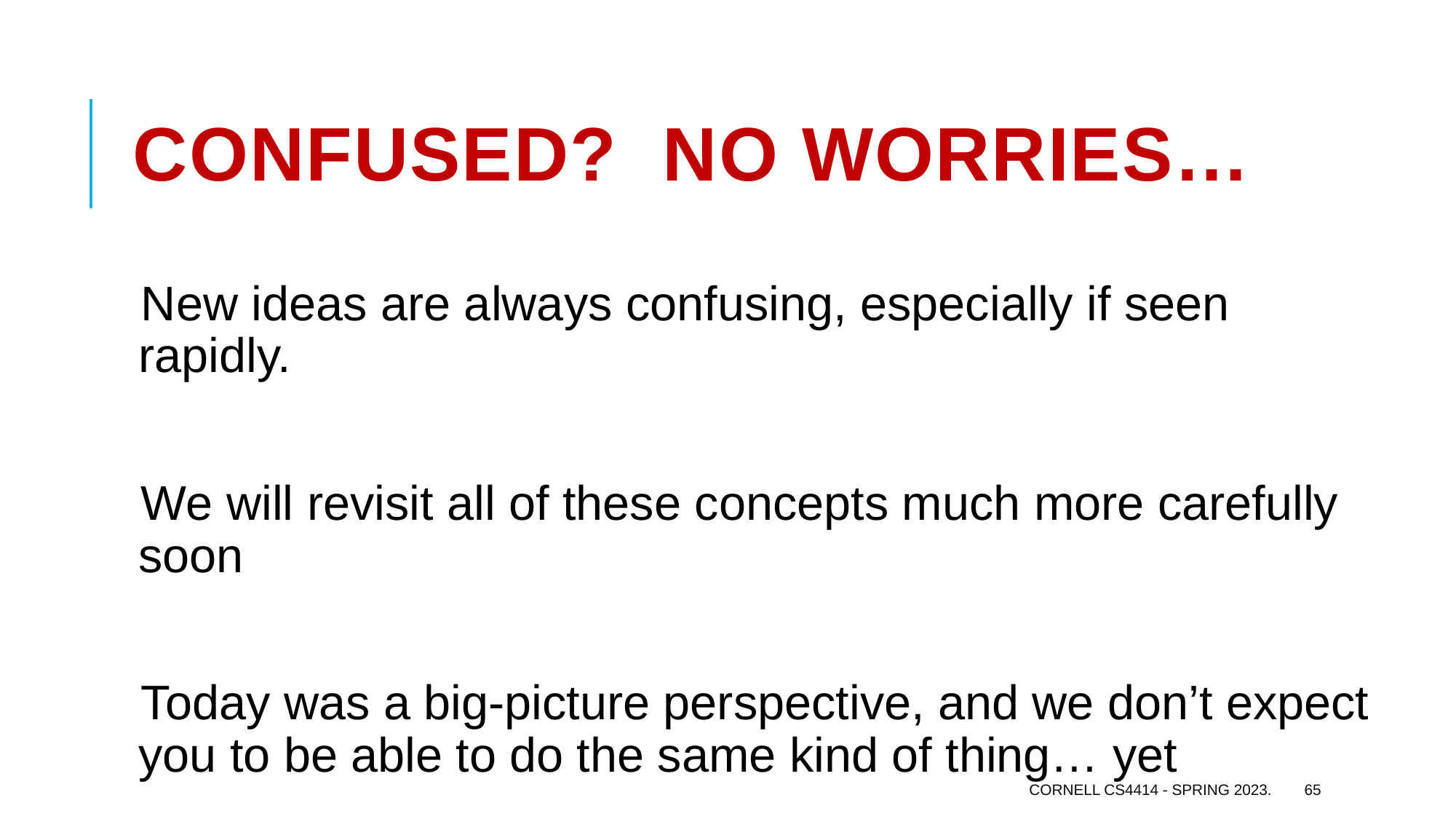

# Confused?  No worries…
New ideas are always confusing, especially if seen rapidly.

We will revisit all of these concepts much more carefully soon

Today was a big-picture perspective, and we don’t expect you to be able to do the same kind of thing… yet

Cornell CS4414 - Spring 2023.
65